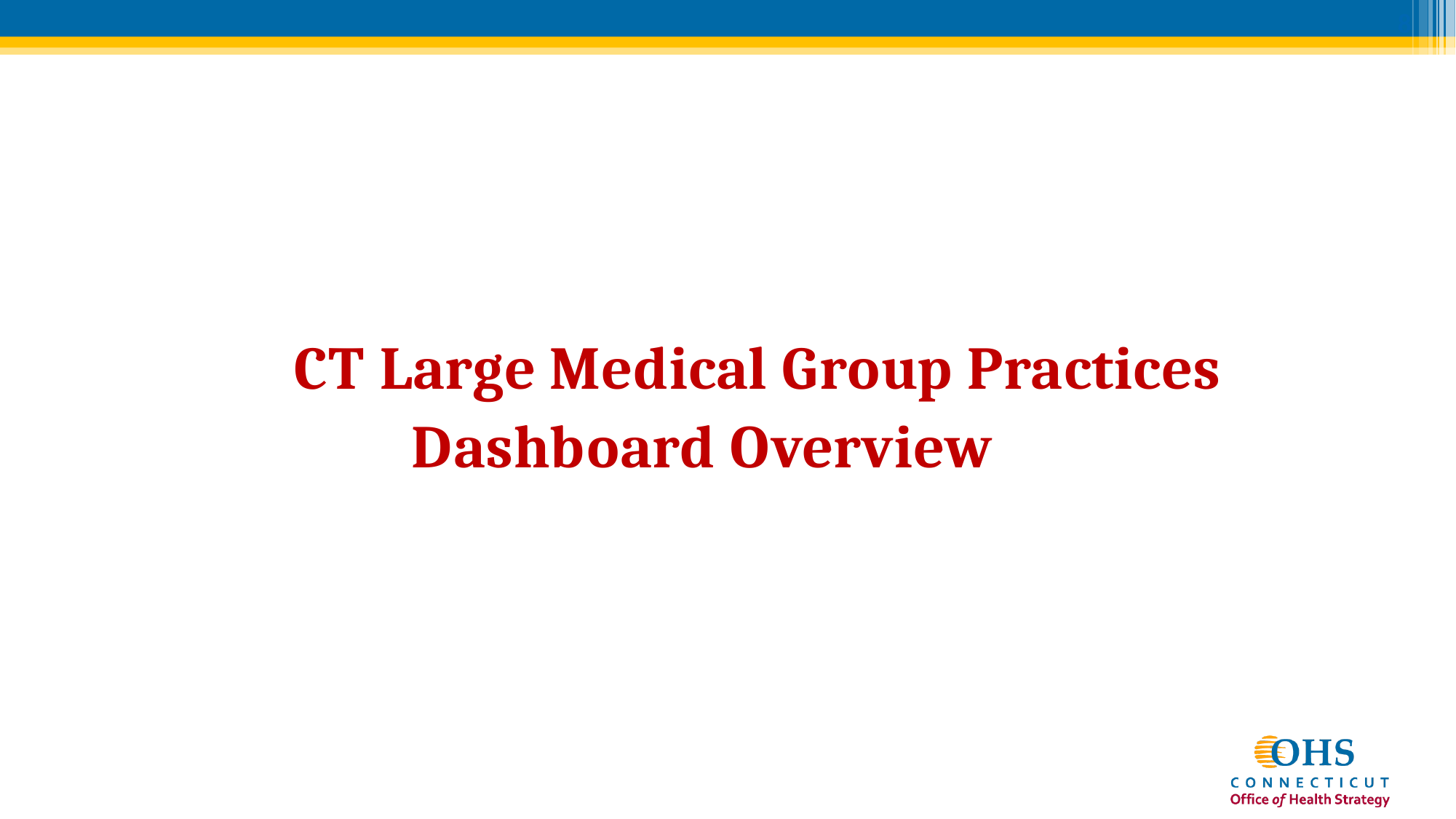

8
# CT Large Medical Group Practices Dashboard Overview